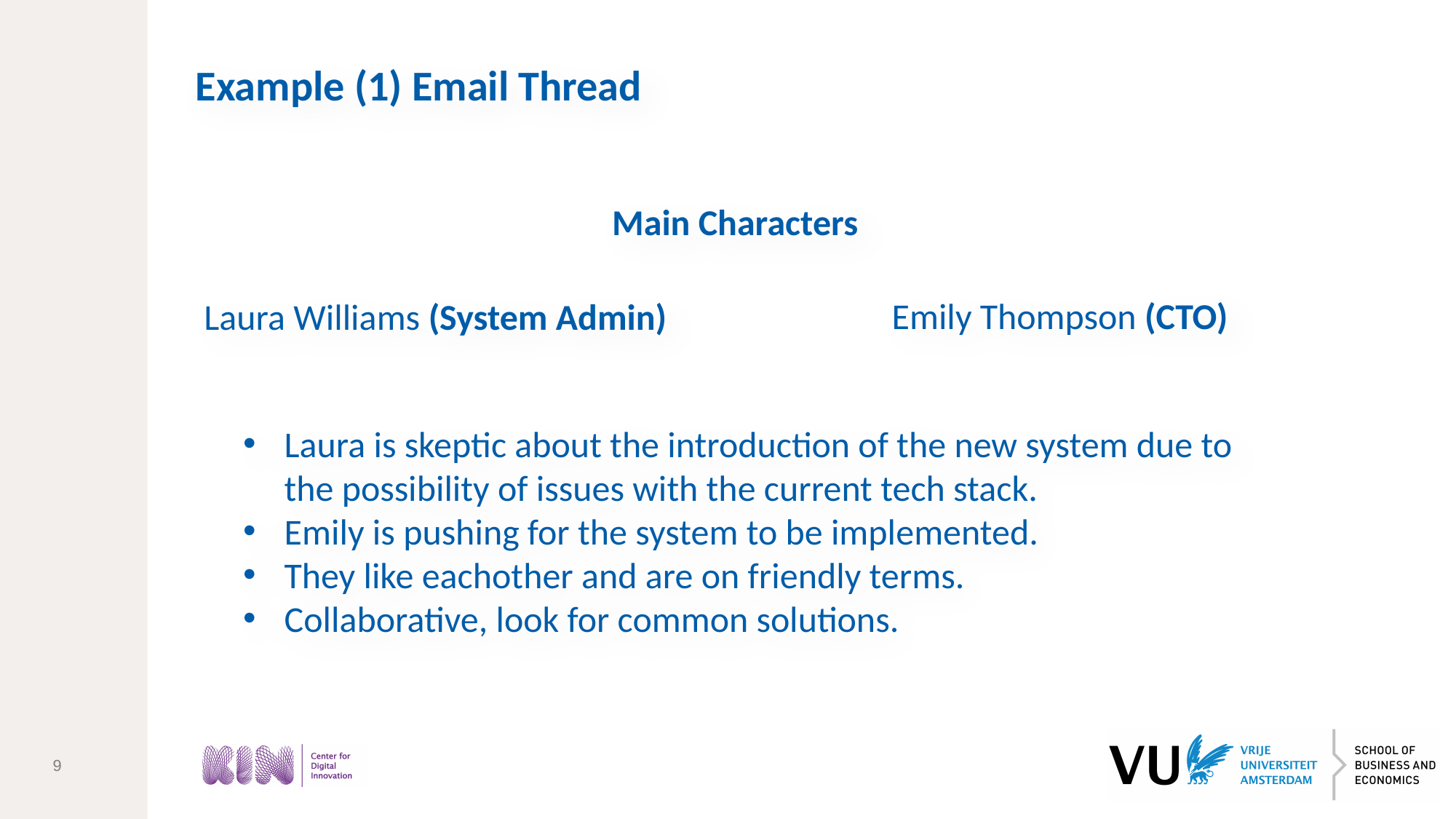

Example (1) Email Thread
Main Characters
Emily Thompson (CTO)
Laura Williams (System Admin)
Laura is skeptic about the introduction of the new system due to the possibility of issues with the current tech stack.
Emily is pushing for the system to be implemented.
They like eachother and are on friendly terms.
Collaborative, look for common solutions.
9